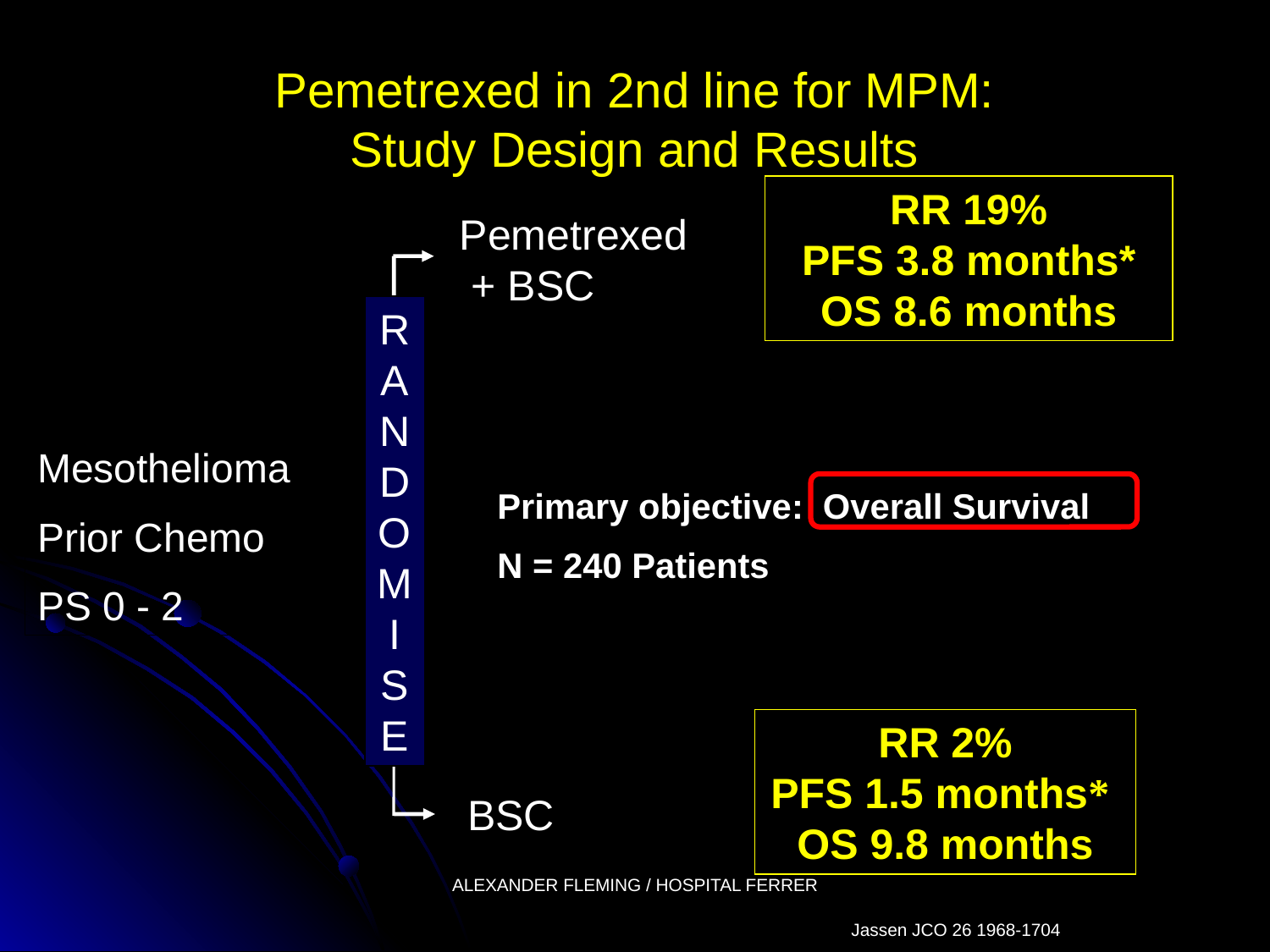

# Pemetrexed in 2nd line for MPM: Study Design and Results
RR 19%
PFS 3.8 months*
OS 8.6 months
Pemetrexed
 + BSC

RANDOMISE
Mesothelioma
Prior Chemo
PS 0 - 2

Primary objective:  Overall Survival
N = 240 Patients

RR 2%
PFS 1.5 months*
OS 9.8 months
BSC
ALEXANDER FLEMING / HOSPITAL FERRER
Jassem, ESMO 2006
Jassen JCO 26 1968-1704